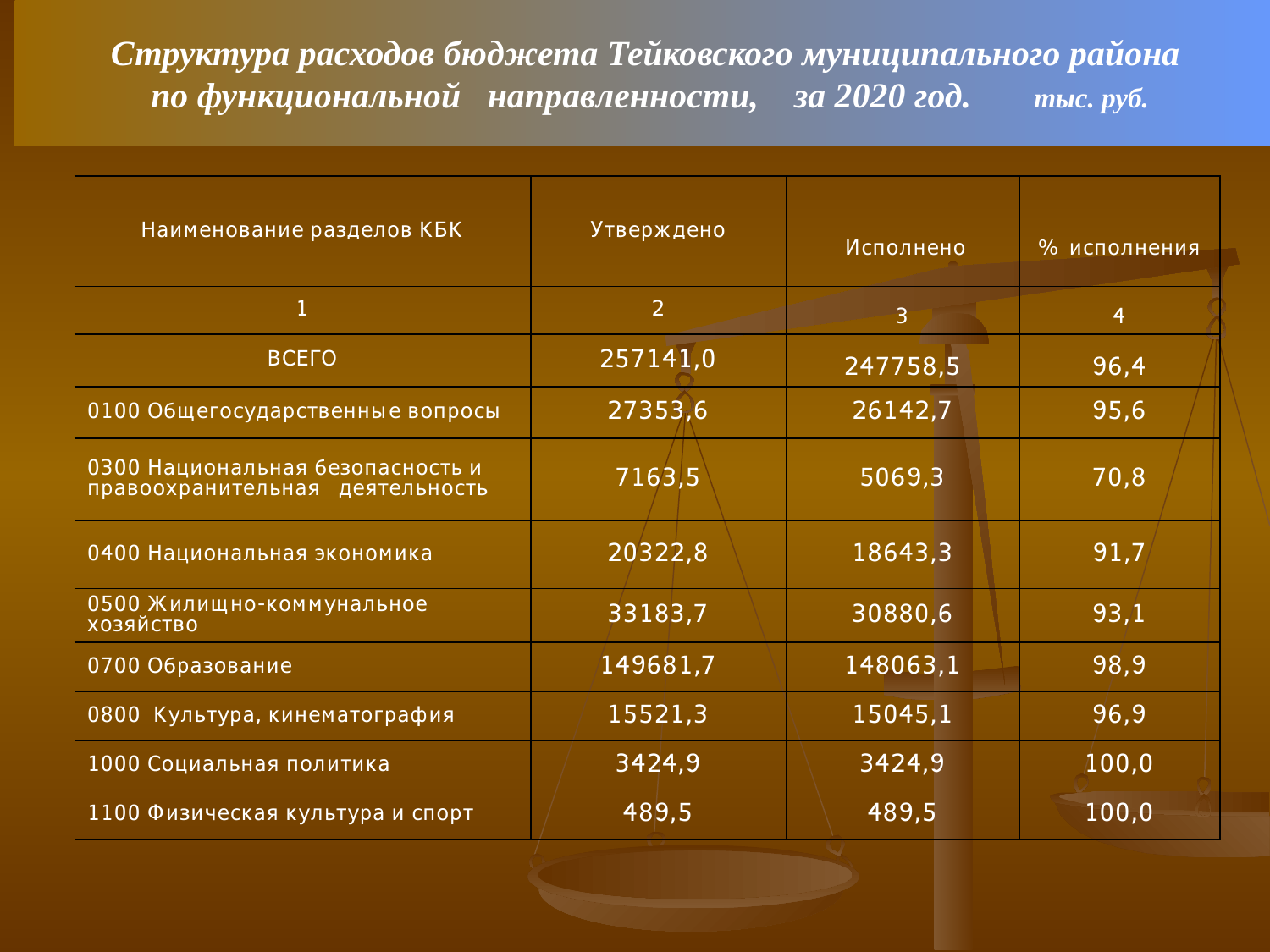

Структура расходов бюджета Тейковского муниципального района
по функциональной   направленности,    за 2020 год.       тыс. руб.
| Наименование разделов КБК | Утверждено | Исполнено | % исполнения |
| --- | --- | --- | --- |
| 1 | 2 | 3 | 4 |
| ВСЕГО | 257141,0 | 247758,5 | 96,4 |
| 0100 Общегосударственные вопросы | 27353,6 | 26142,7 | 95,6 |
| 0300 Национальная безопасность и правоохранительная деятельность | 7163,5 | 5069,3 | 70,8 |
| 0400 Национальная экономика | 20322,8 | 18643,3 | 91,7 |
| 0500 Жилищно-коммунальное хозяйство | 33183,7 | 30880,6 | 93,1 |
| 0700 Образование | 149681,7 | 148063,1 | 98,9 |
| 0800 Культура, кинематография | 15521,3 | 15045,1 | 96,9 |
| 1000 Социальная политика | 3424,9 | 3424,9 | 100,0 |
| 1100 Физическая культура и спорт | 489,5 | 489,5 | 100,0 |